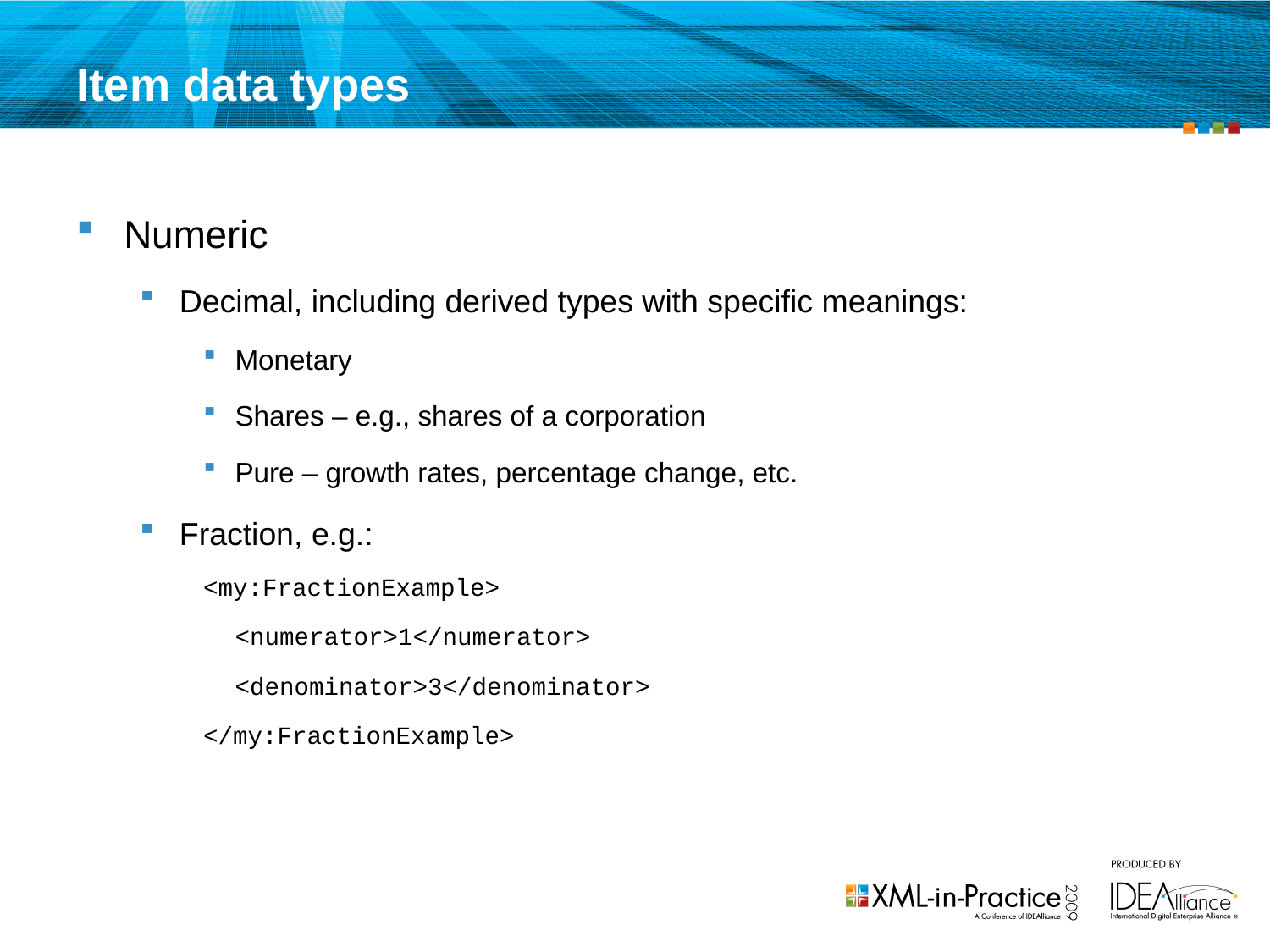

# Item data types
Numeric
Decimal, including derived types with specific meanings:
Monetary
Shares – e.g., shares of a corporation
Pure – growth rates, percentage change, etc.
Fraction, e.g.:
<my:FractionExample>
	<numerator>1</numerator>
	<denominator>3</denominator>
</my:FractionExample>